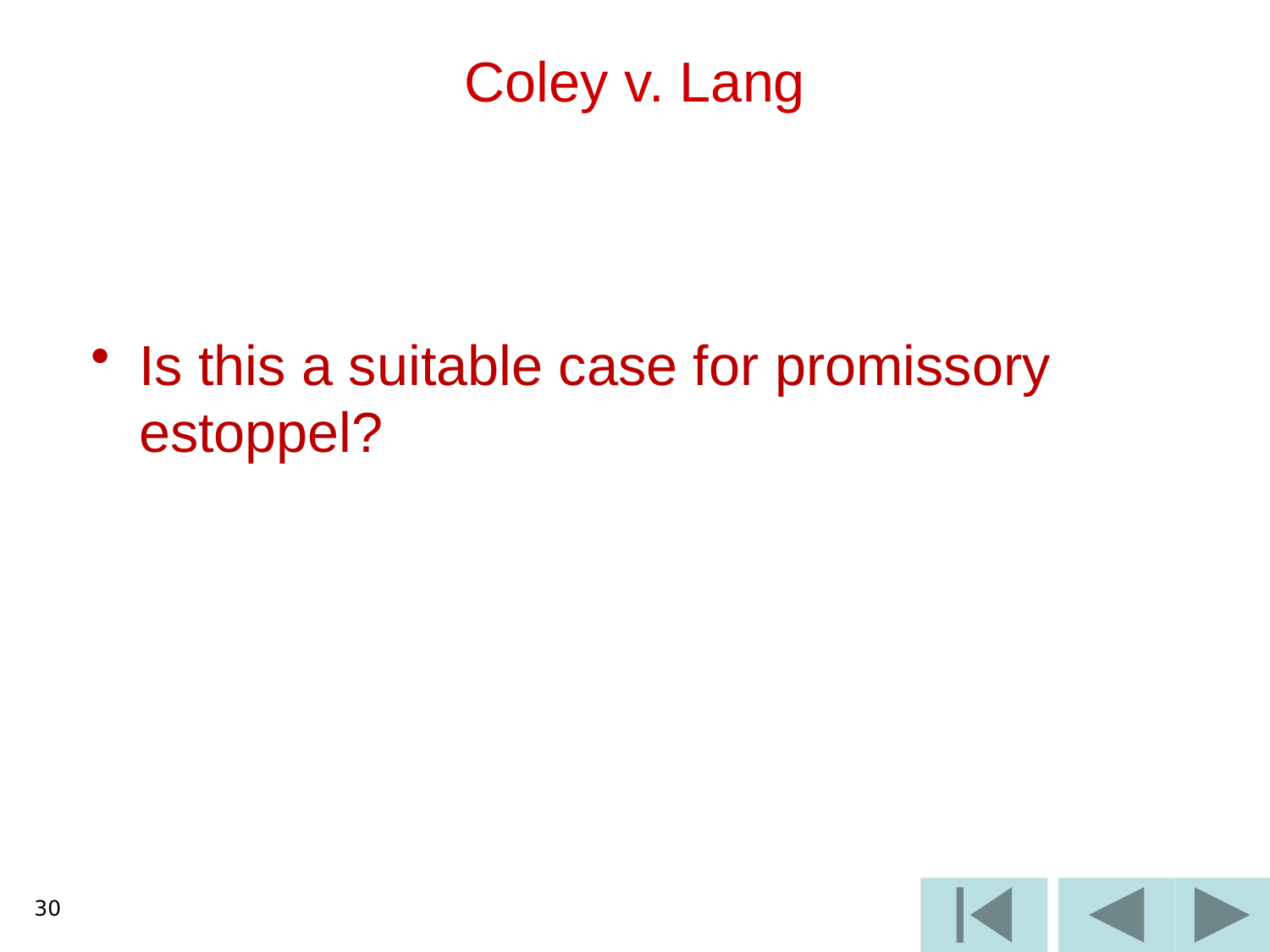

# Coley v. Lang

Is this a suitable case for promissory estoppel?
30